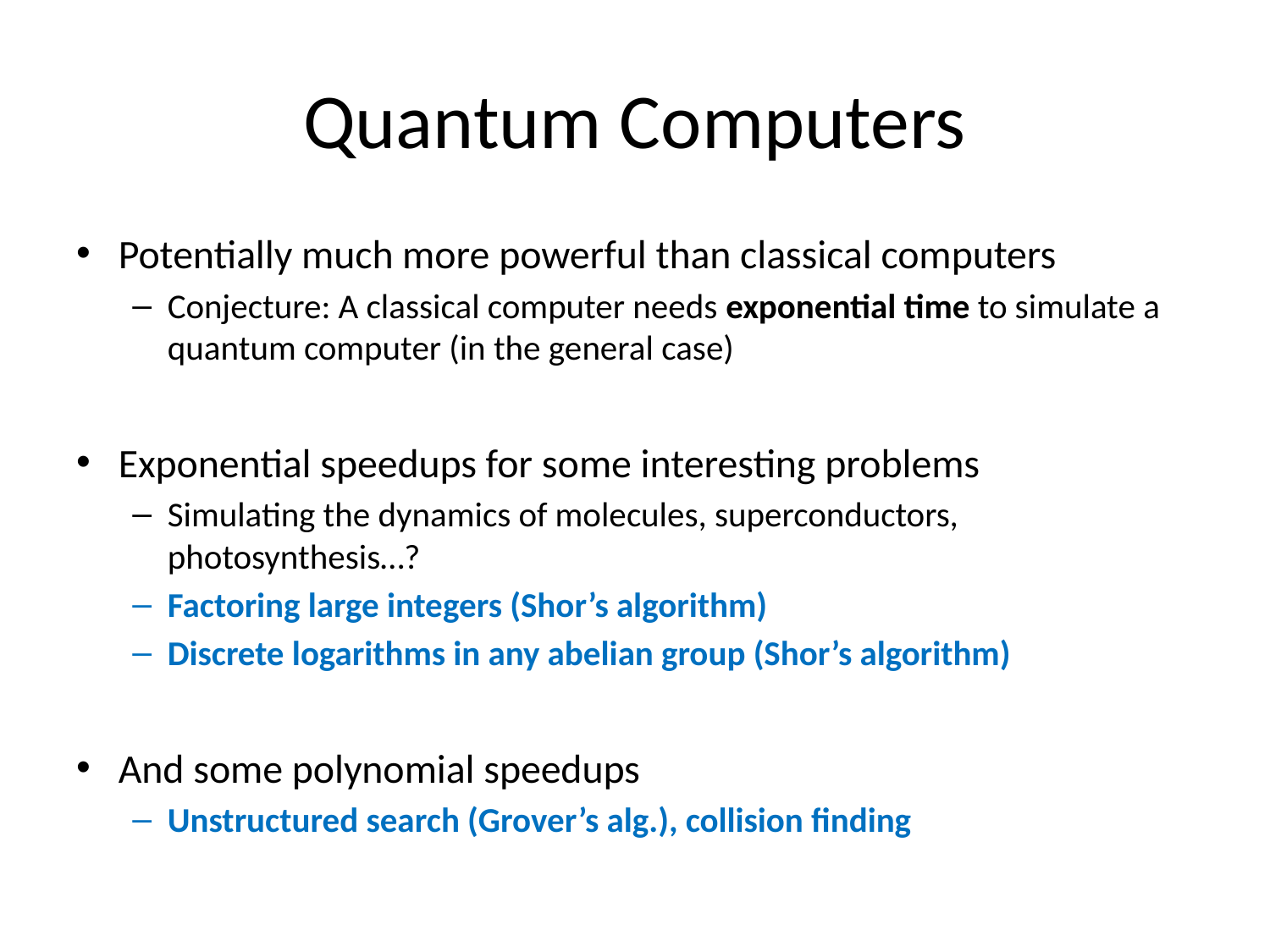

# Quantum Computers
Potentially much more powerful than classical computers
Conjecture: A classical computer needs exponential time to simulate a quantum computer (in the general case)

Exponential speedups for some interesting problems
Simulating the dynamics of molecules, superconductors, photosynthesis…?
Factoring large integers (Shor’s algorithm)
Discrete logarithms in any abelian group (Shor’s algorithm)

And some polynomial speedups
Unstructured search (Grover’s alg.), collision finding